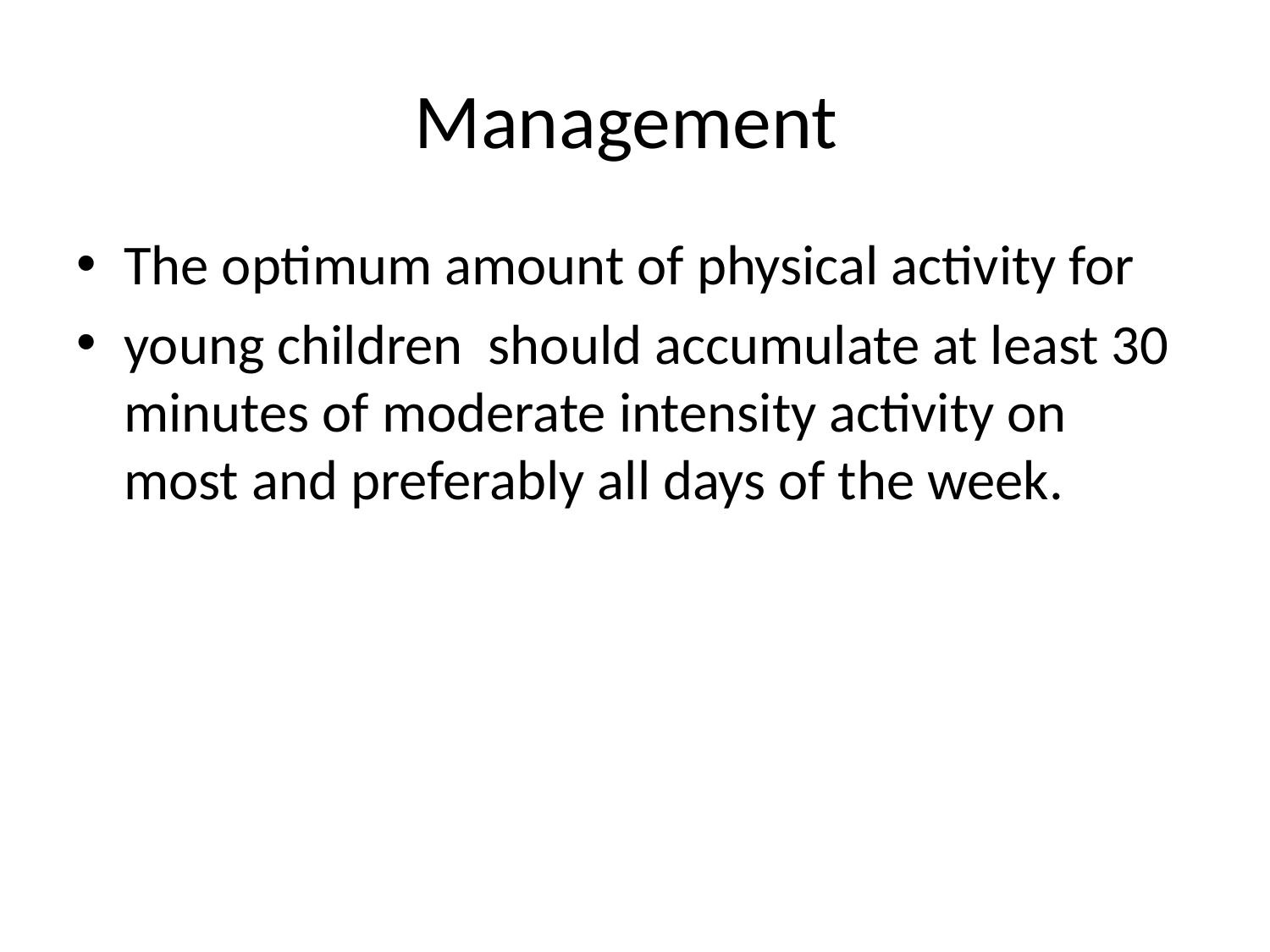

# Management
The optimum amount of physical activity for
young children  should accumulate at least 30 minutes of moderate intensity activity on most and preferably all days of the week.